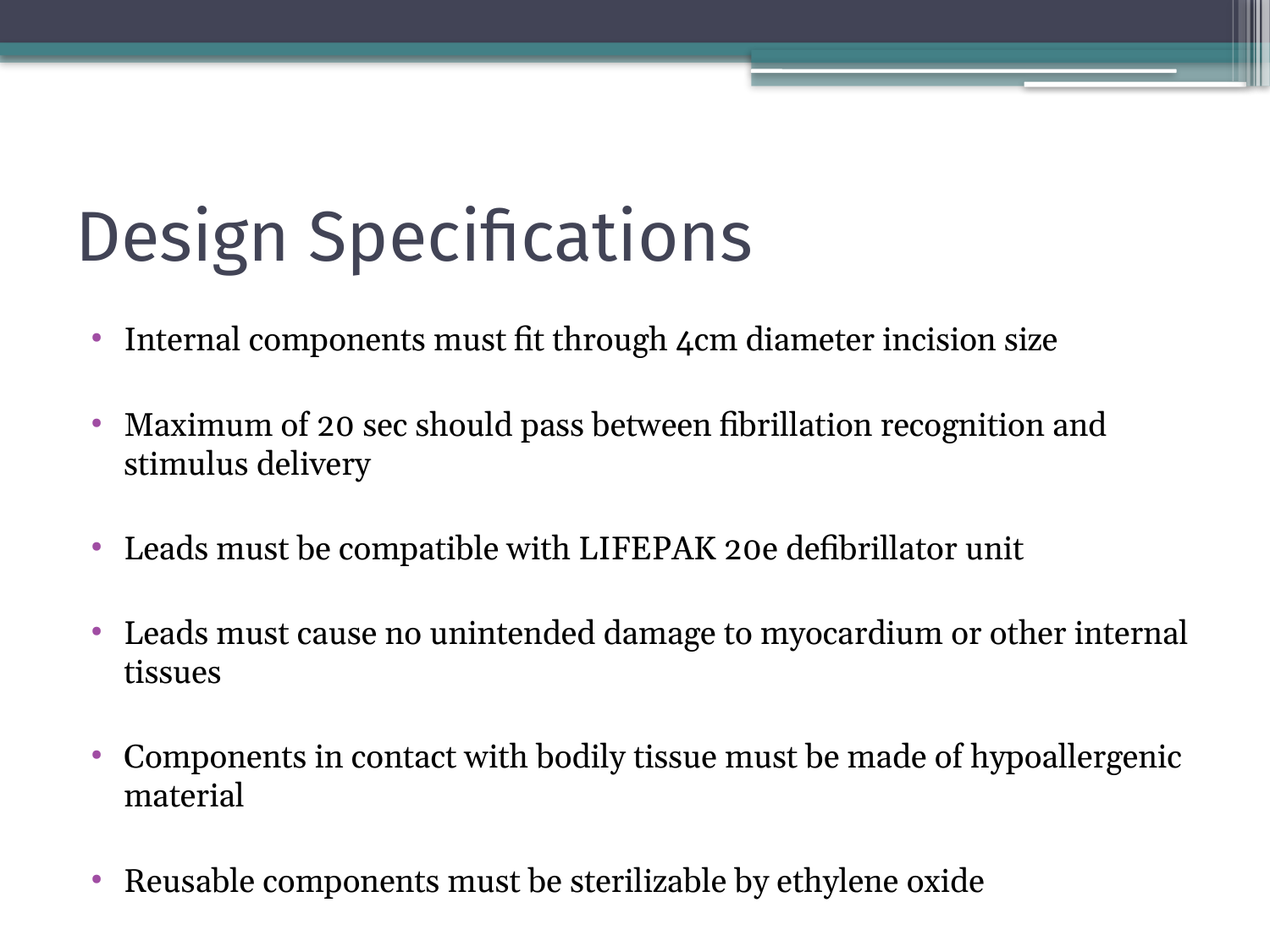

# Design Specifications
Internal components must fit through 4cm diameter incision size

Maximum of 20 sec should pass between fibrillation recognition and stimulus delivery

Leads must be compatible with LIFEPAK 20e defibrillator unit

Leads must cause no unintended damage to myocardium or other internal tissues

Components in contact with bodily tissue must be made of hypoallergenic material

Reusable components must be sterilizable by ethylene oxide